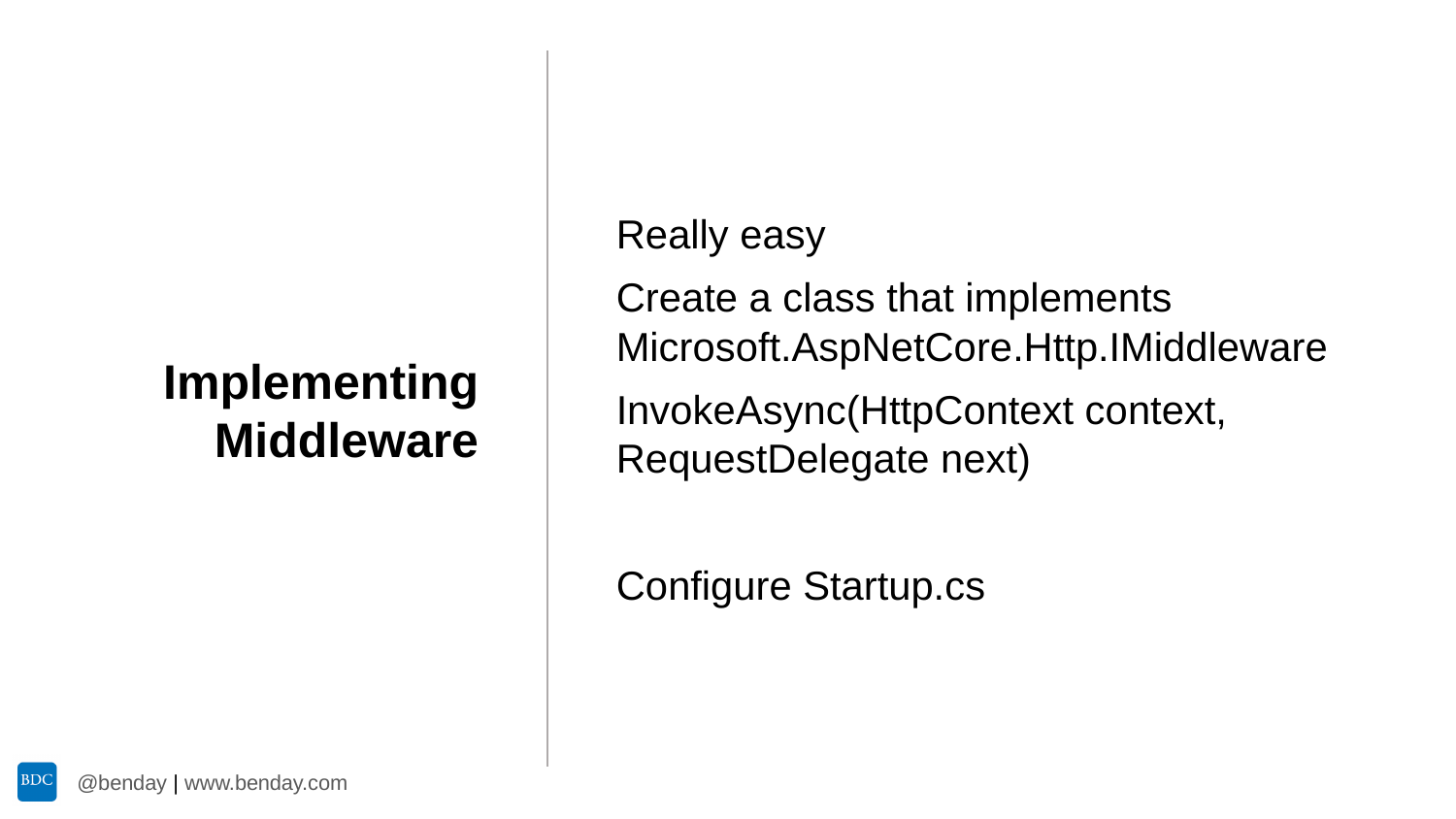

Really easy
Create a class that implements
Microsoft.AspNetCore.Http.IMiddleware
InvokeAsync(HttpContext context, RequestDelegate next)

Configure Startup.cs
Implementing Middleware